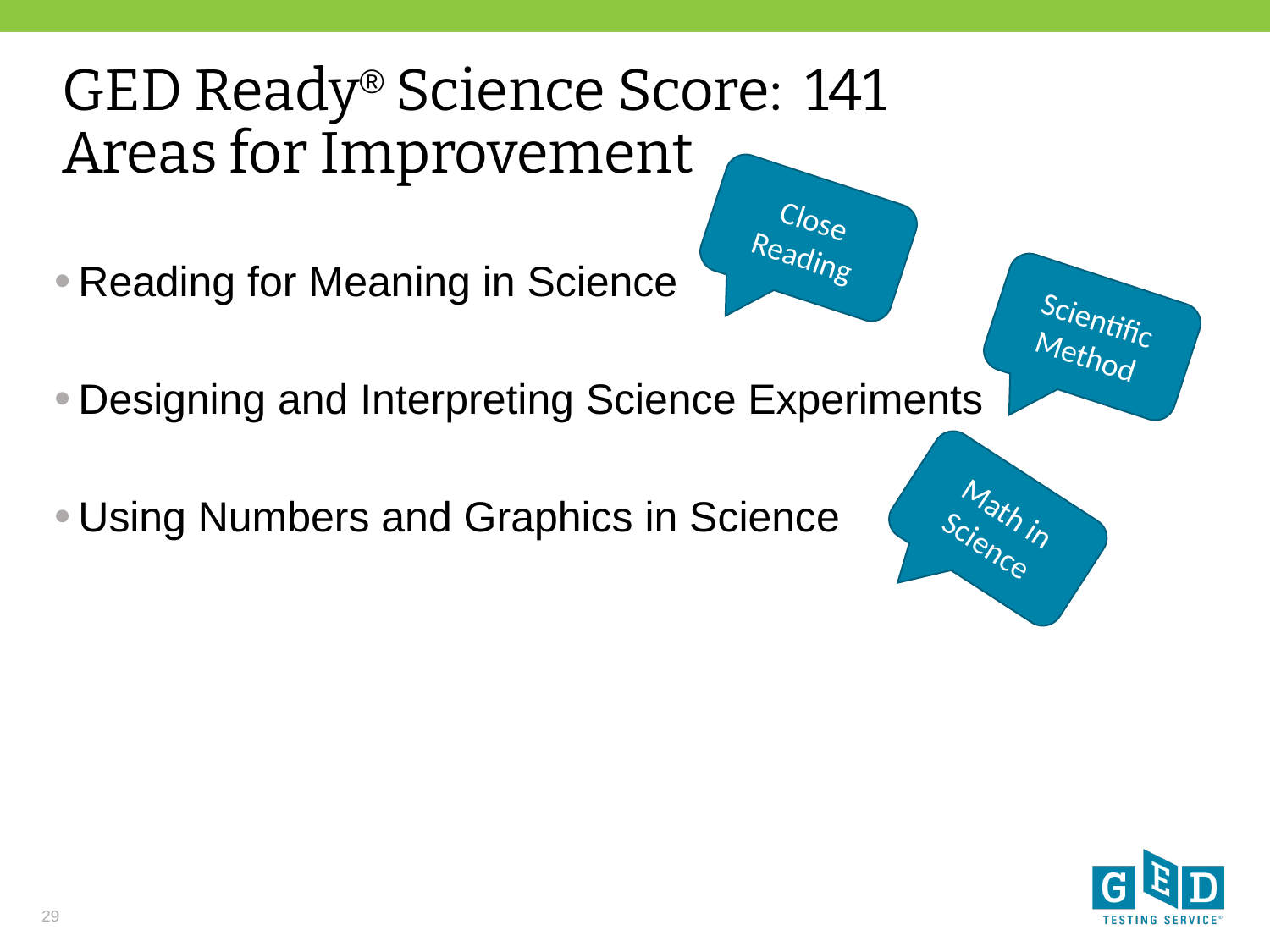

# GED Ready® Science Score:  141 Areas for Improvement
Close Reading
Reading for Meaning in Science

Designing and Interpreting Science Experiments

Using Numbers and Graphics in Science

Scientific Method
Math in Science
29